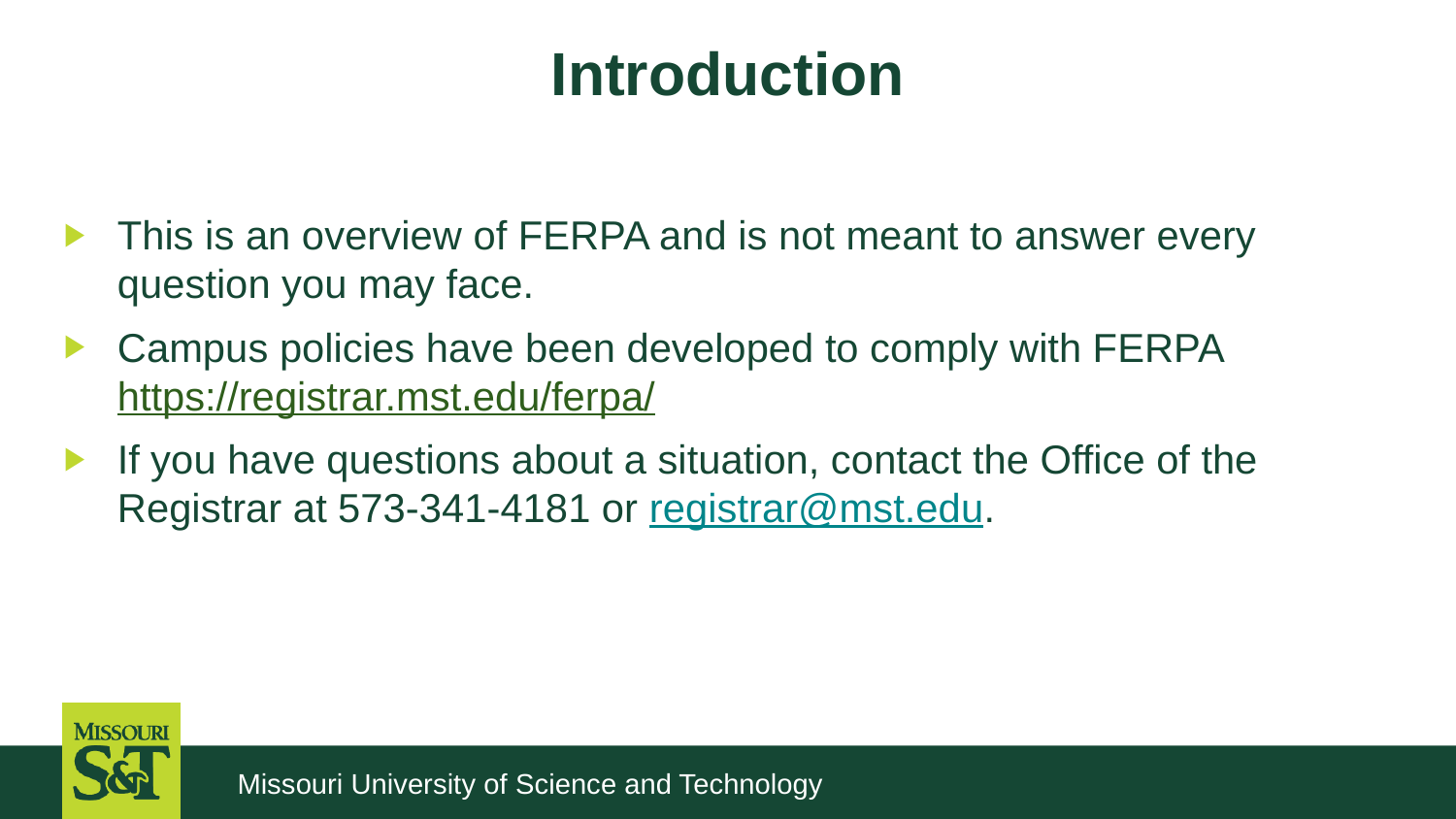

# Introduction
This is an overview of FERPA and is not meant to answer every question you may face.
Campus policies have been developed to comply with FERPA https://registrar.mst.edu/ferpa/
If you have questions about a situation, contact the Office of the Registrar at 573-341-4181 or registrar@mst.edu.

Missouri University of Science and Technology